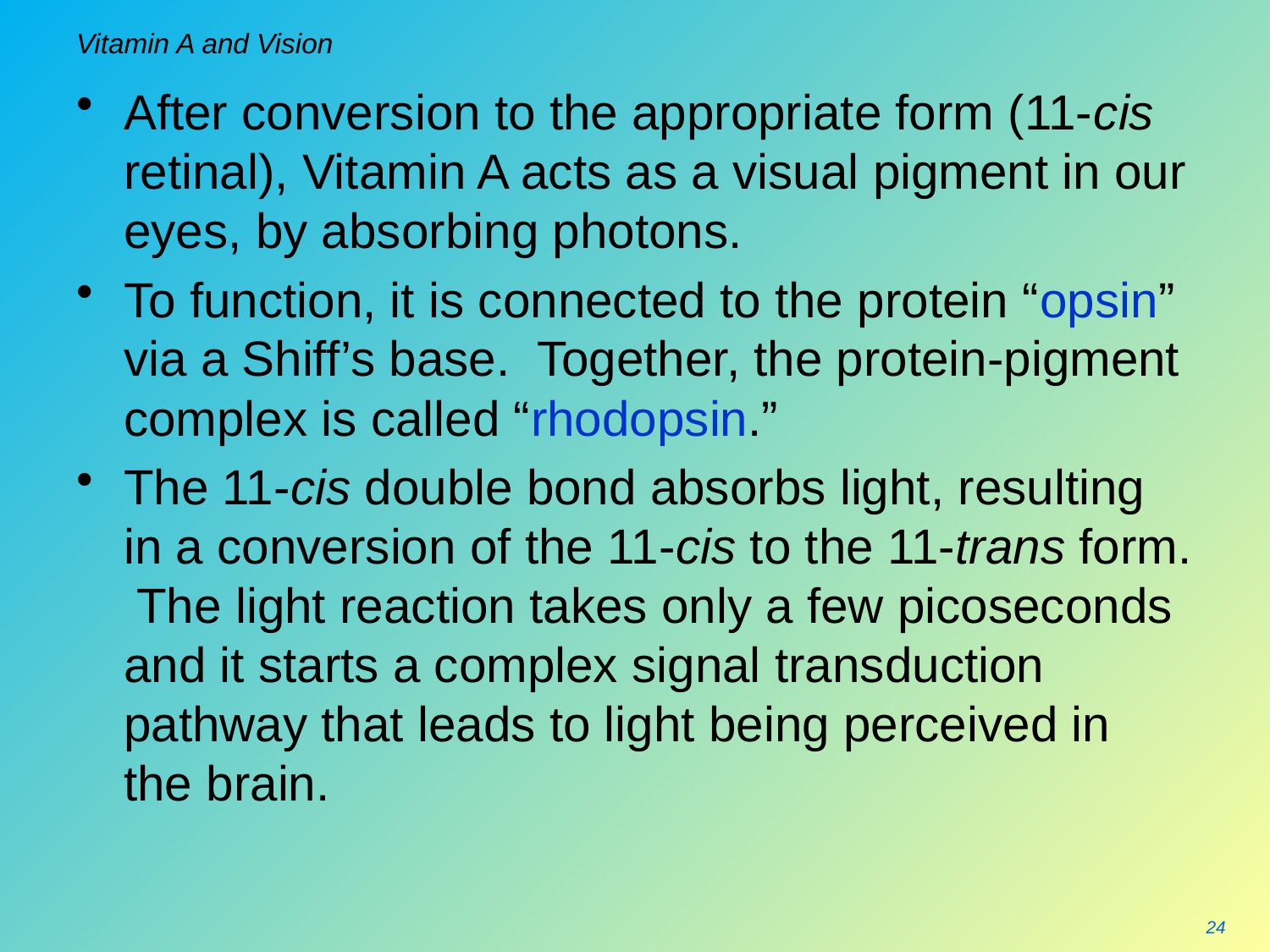

# Vitamin A and Vision
After conversion to the appropriate form (11-cis retinal), Vitamin A acts as a visual pigment in our eyes, by absorbing photons.
To function, it is connected to the protein “opsin” via a Shiff’s base.  Together, the protein-pigment complex is called “rhodopsin.”
The 11-cis double bond absorbs light, resulting in a conversion of the 11-cis to the 11-trans form.  The light reaction takes only a few picoseconds and it starts a complex signal transduction pathway that leads to light being perceived in the brain.
24